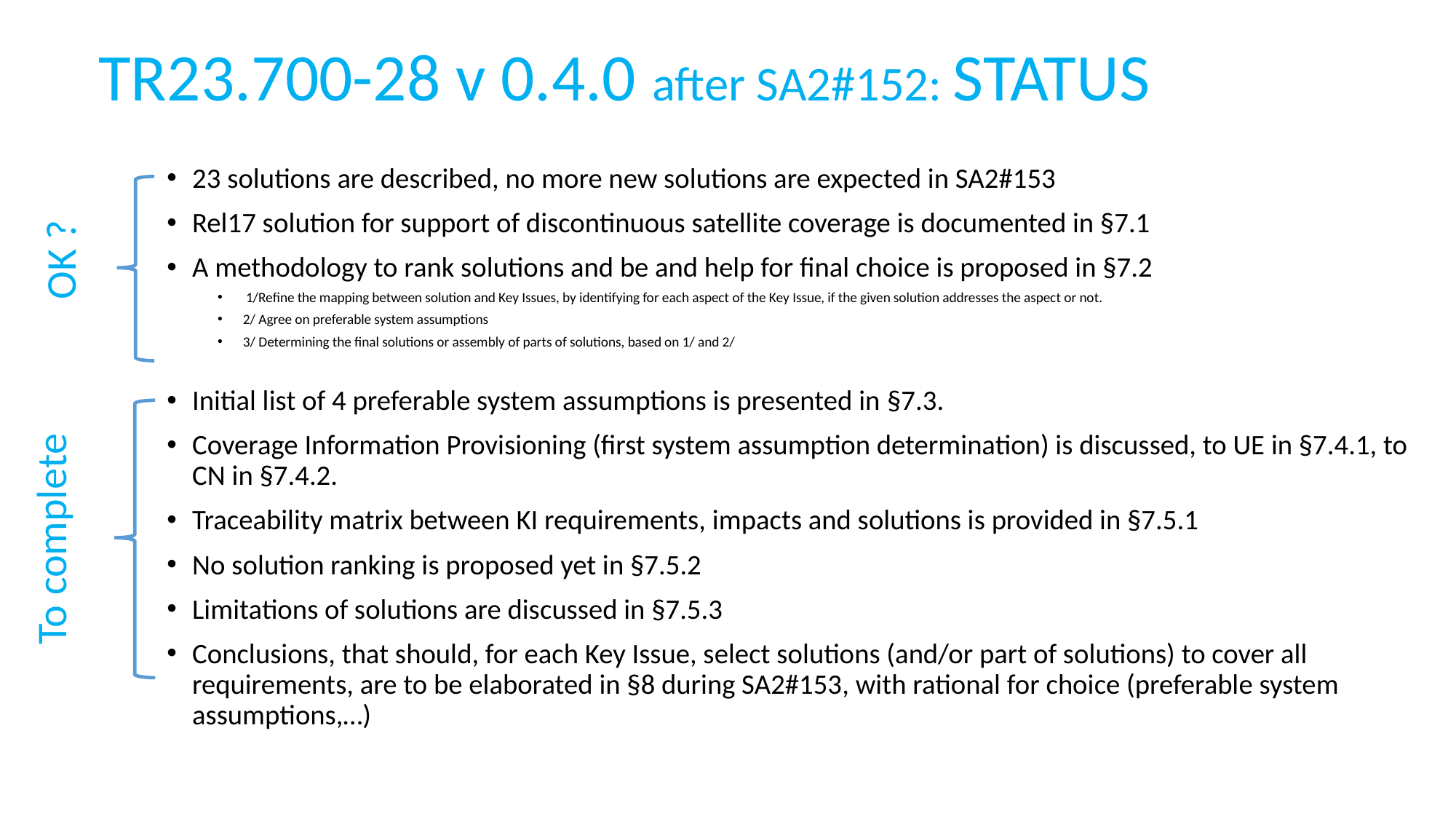

# TR23.700-28 v 0.4.0 after SA2#152: STATUS
23 solutions are described, no more new solutions are expected in SA2#153
Rel17 solution for support of discontinuous satellite coverage is documented in §7.1
A methodology to rank solutions and be and help for final choice is proposed in §7.2
 1/Refine the mapping between solution and Key Issues, by identifying for each aspect of the Key Issue, if the given solution addresses the aspect or not.
2/ Agree on preferable system assumptions
3/ Determining the final solutions or assembly of parts of solutions, based on 1/ and 2/

Initial list of 4 preferable system assumptions is presented in §7.3.
Coverage Information Provisioning (first system assumption determination) is discussed, to UE in §7.4.1, to CN in §7.4.2.
Traceability matrix between KI requirements, impacts and solutions is provided in §7.5.1
No solution ranking is proposed yet in §7.5.2
Limitations of solutions are discussed in §7.5.3
Conclusions, that should, for each Key Issue, select solutions (and/or part of solutions) to cover all requirements, are to be elaborated in §8 during SA2#153, with rational for choice (preferable system assumptions,…)

OK ?

To complete